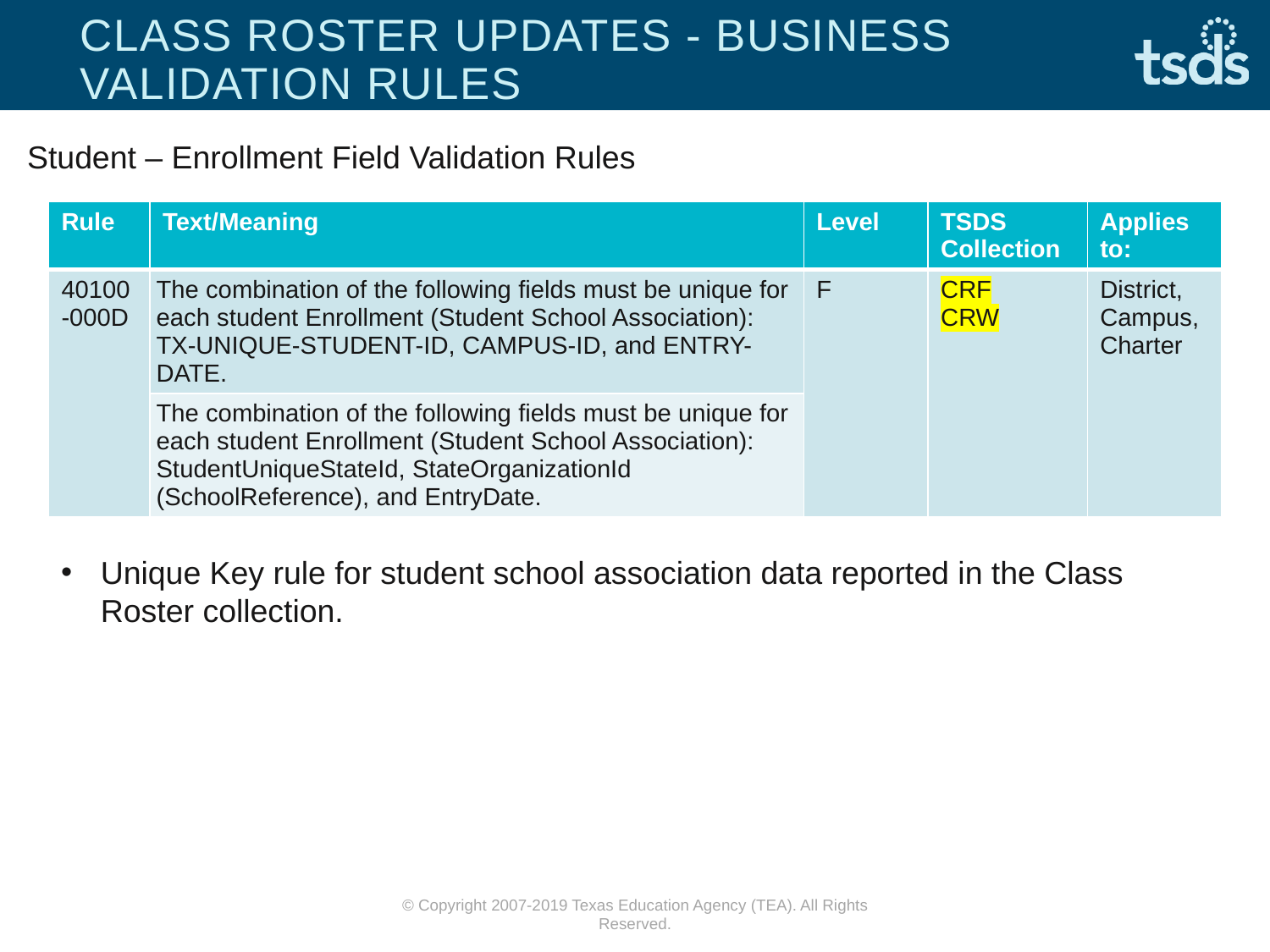

# CLASS ROSTER UPDATES - Business VALIDATION Rules
Student – Enrollment Field Validation Rules
| Rule | Text/Meaning | Level | TSDS Collection | Applies to: |
| --- | --- | --- | --- | --- |
| 40100-000D | The combination of the following fields must be unique for each student Enrollment (Student School Association): TX-UNIQUE-STUDENT-ID, CAMPUS-ID, and ENTRY-DATE. | F | CRF CRW | District, Campus, Charter |
|  | The combination of the following fields must be unique for each student Enrollment (Student School Association): StudentUniqueStateId, StateOrganizationId (SchoolReference), and EntryDate. |  |  |  |
Unique Key rule for student school association data reported in the Class Roster collection.